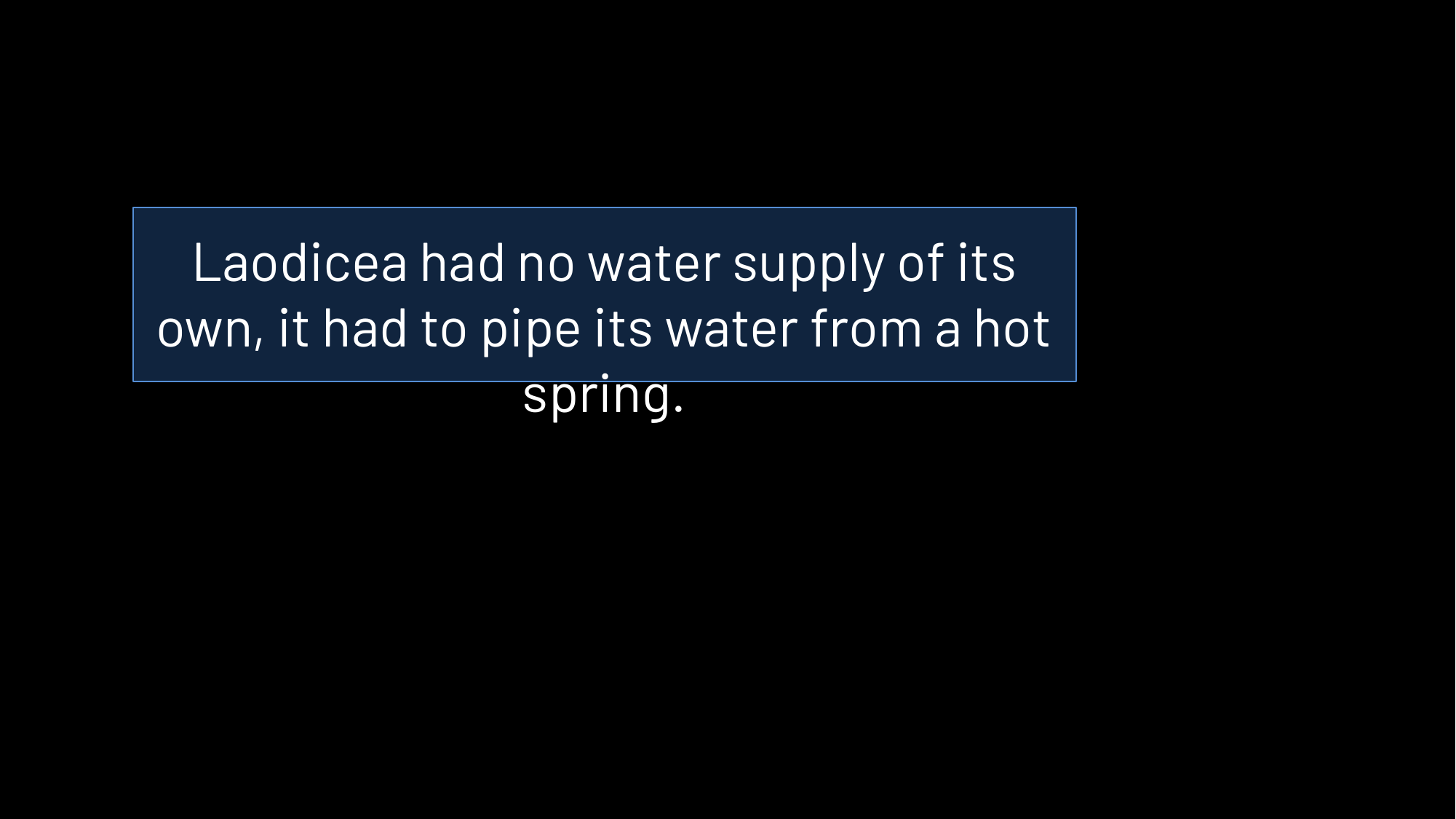

Laodicea had no water supply of its own, it had to pipe its water from a hot spring.